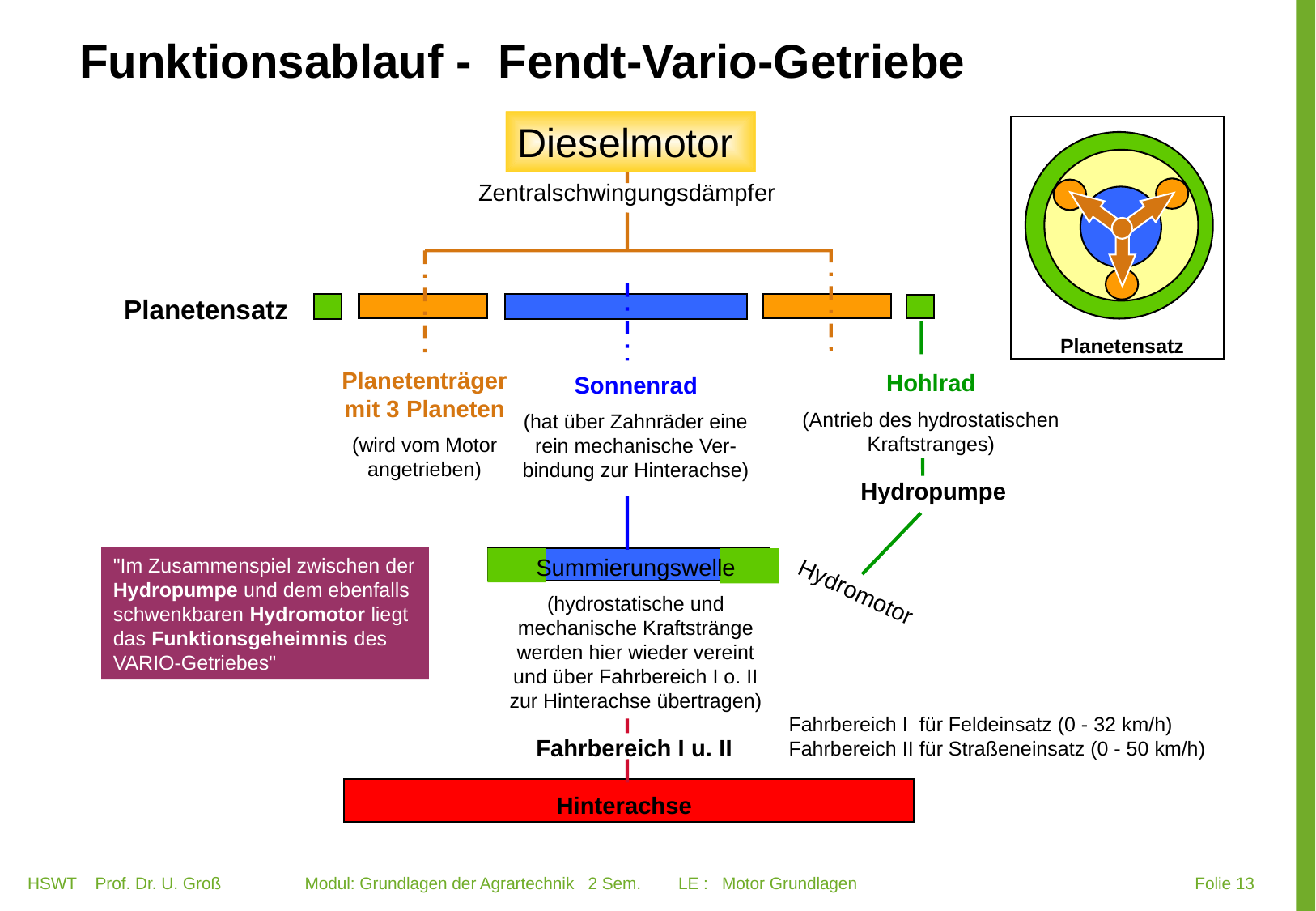

Funktionsablauf -  Fendt-Vario-Getriebe
Dieselmotor

Planetensatz

Zentralschwingungsdämpfer

Planetensatz

Planetenträger mit 3 Planeten
(wird vom Motor angetrieben)
Hohlrad
(Antrieb des hydrostatischen Kraftstranges)
Sonnenrad
(hat über Zahnräder eine rein mechanische Ver-bindung zur Hinterachse)

Hydropumpe

"Im Zusammenspiel zwischen der Hydropumpe und dem ebenfalls schwenkbaren Hydromotor liegt das Funktionsgeheimnis des VARIO-Getriebes"
Summierungswelle
(hydrostatische und mechanische Kraftstränge werden hier wieder vereint und über Fahrbereich I o. II zur Hinterachse übertragen)

Hydromotor
Fahrbereich I  für Feldeinsatz (0 - 32 km/h) Fahrbereich II für Straßeneinsatz (0 - 50 km/h)

Fahrbereich I u. II

Hinterachse
HSWT    Prof. Dr. U. Groß                  Modul: Grundlagen der Agrartechnik   2 Sem.        LE :   Motor Grundlagen
 Folie 13